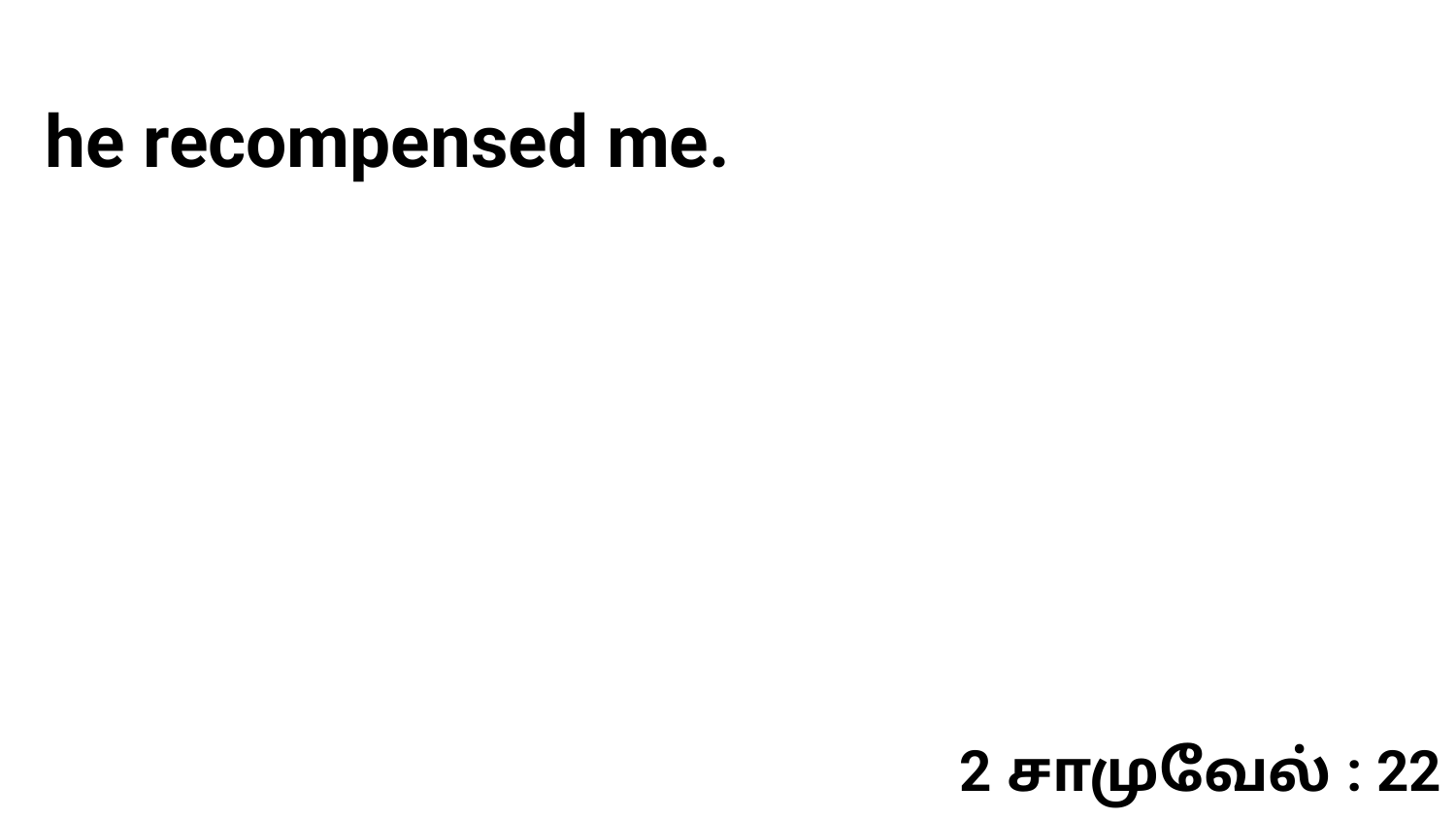

he recompensed me.
2 சாமுவேல் : 22